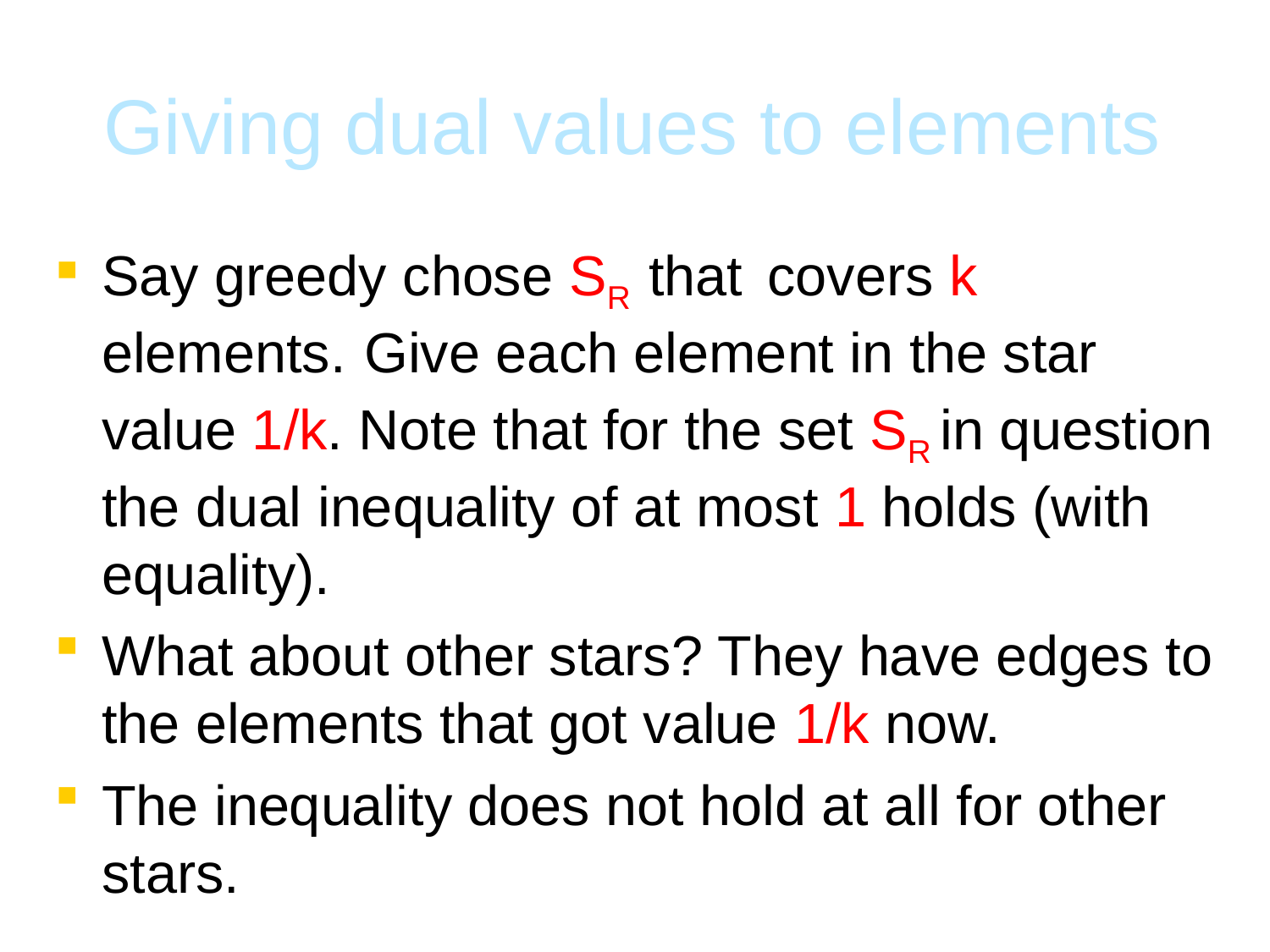

Giving dual values to elements
Say greedy chose SR  that  covers k elements.  Give each element in the star value 1/k. Note that for the set SR in question the dual inequality of at most 1 holds (with equality).
What about other stars? They have edges to the elements that got value 1/k now.
The inequality does not hold at all for other stars.